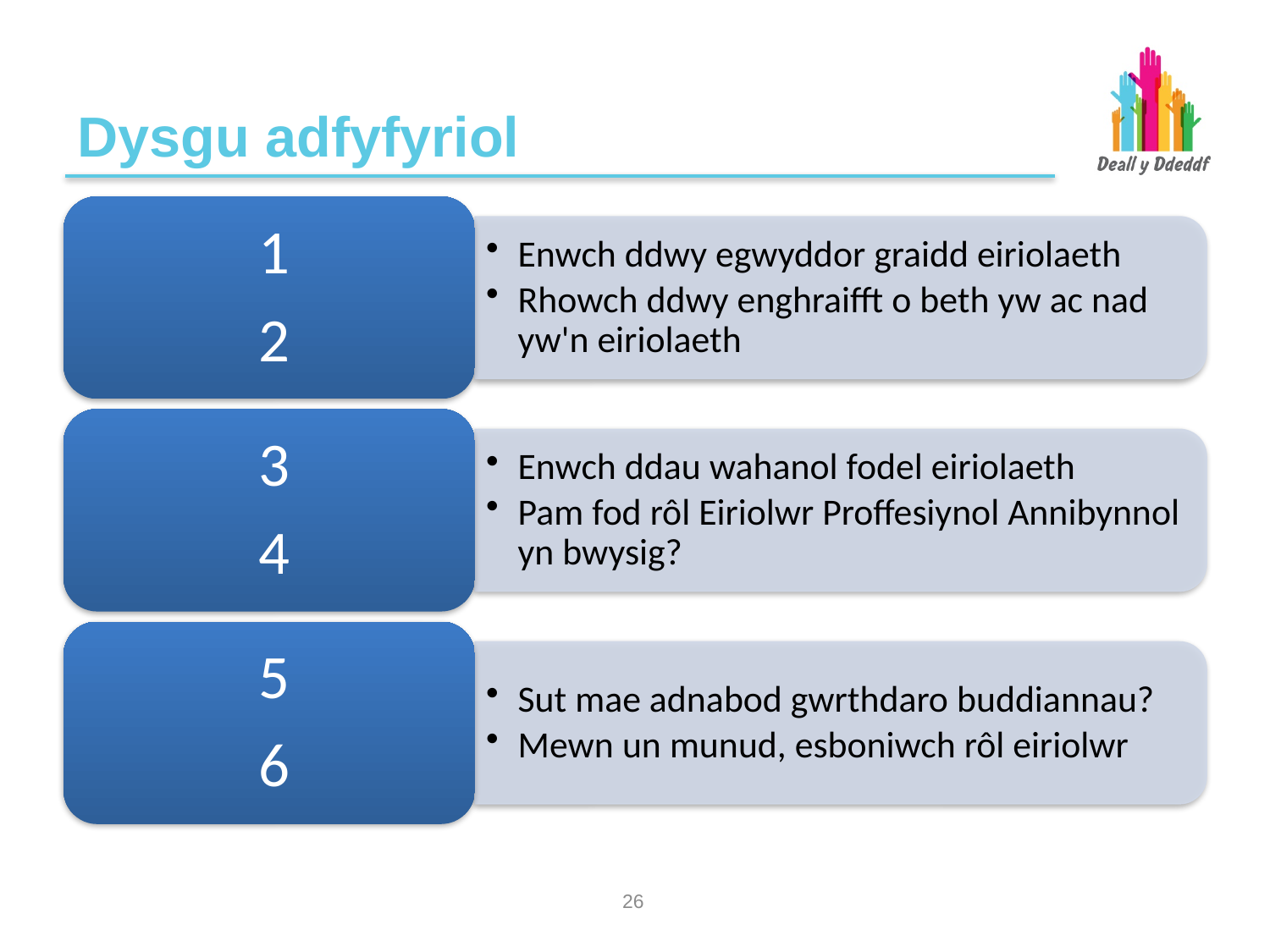

# Dysgu adfyfyriol
Enwch ddwy egwyddor graidd eiriolaeth
Rhowch ddwy enghraifft o beth yw ac nad yw'n eiriolaeth
1
2
Enwch ddau wahanol fodel eiriolaeth
Pam fod rôl Eiriolwr Proffesiynol Annibynnol yn bwysig?
3
4
Sut mae adnabod gwrthdaro buddiannau?
Mewn un munud, esboniwch rôl eiriolwr
5
6
26